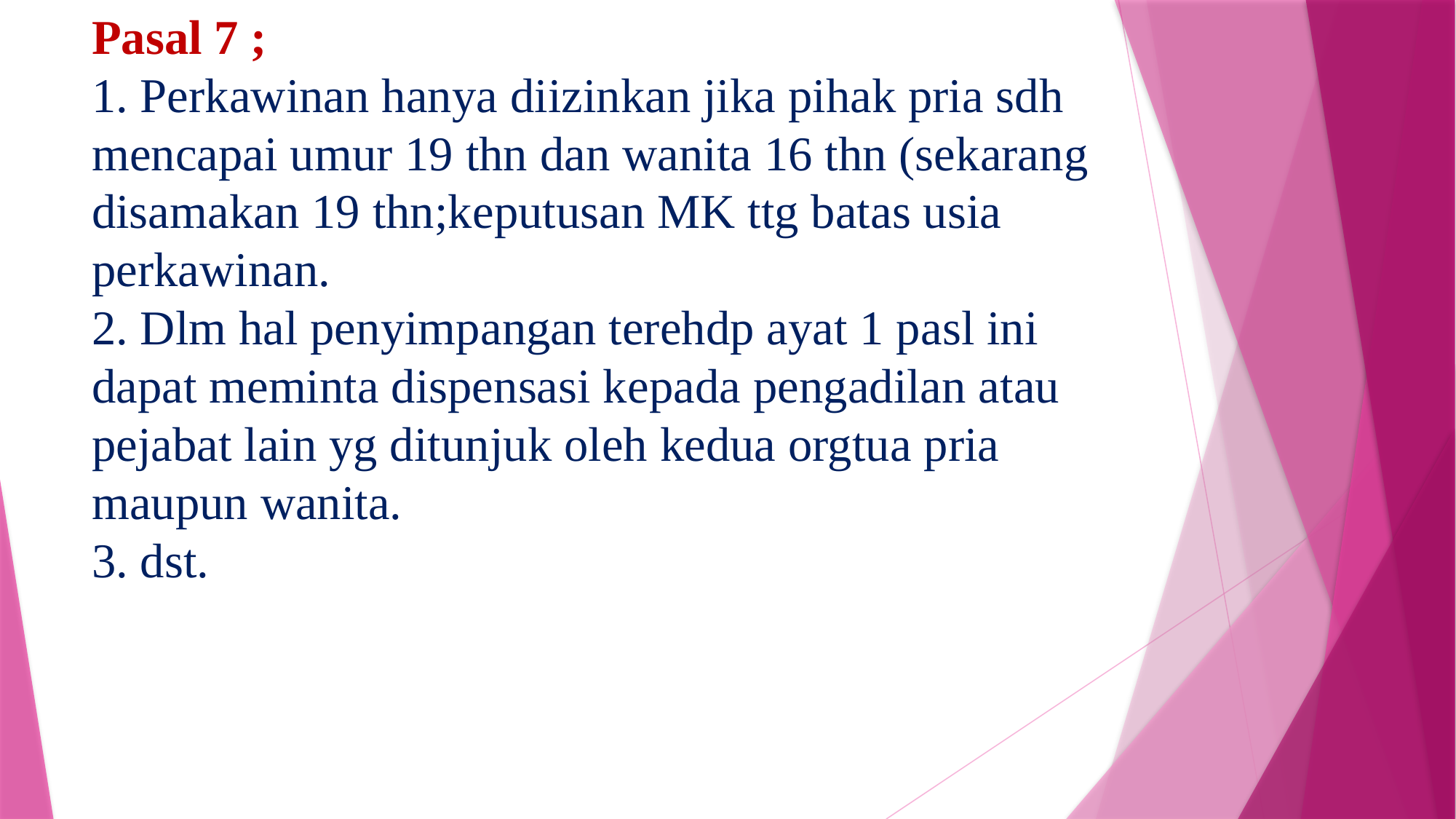

# Pasal 7 ; 1. Perkawinan hanya diizinkan jika pihak pria sdh mencapai umur 19 thn dan wanita 16 thn (sekarang disamakan 19 thn;keputusan MK ttg batas usia perkawinan. 2. Dlm hal penyimpangan terehdp ayat 1 pasl ini dapat meminta dispensasi kepada pengadilan atau pejabat lain yg ditunjuk oleh kedua orgtua pria maupun wanita. 3. dst.